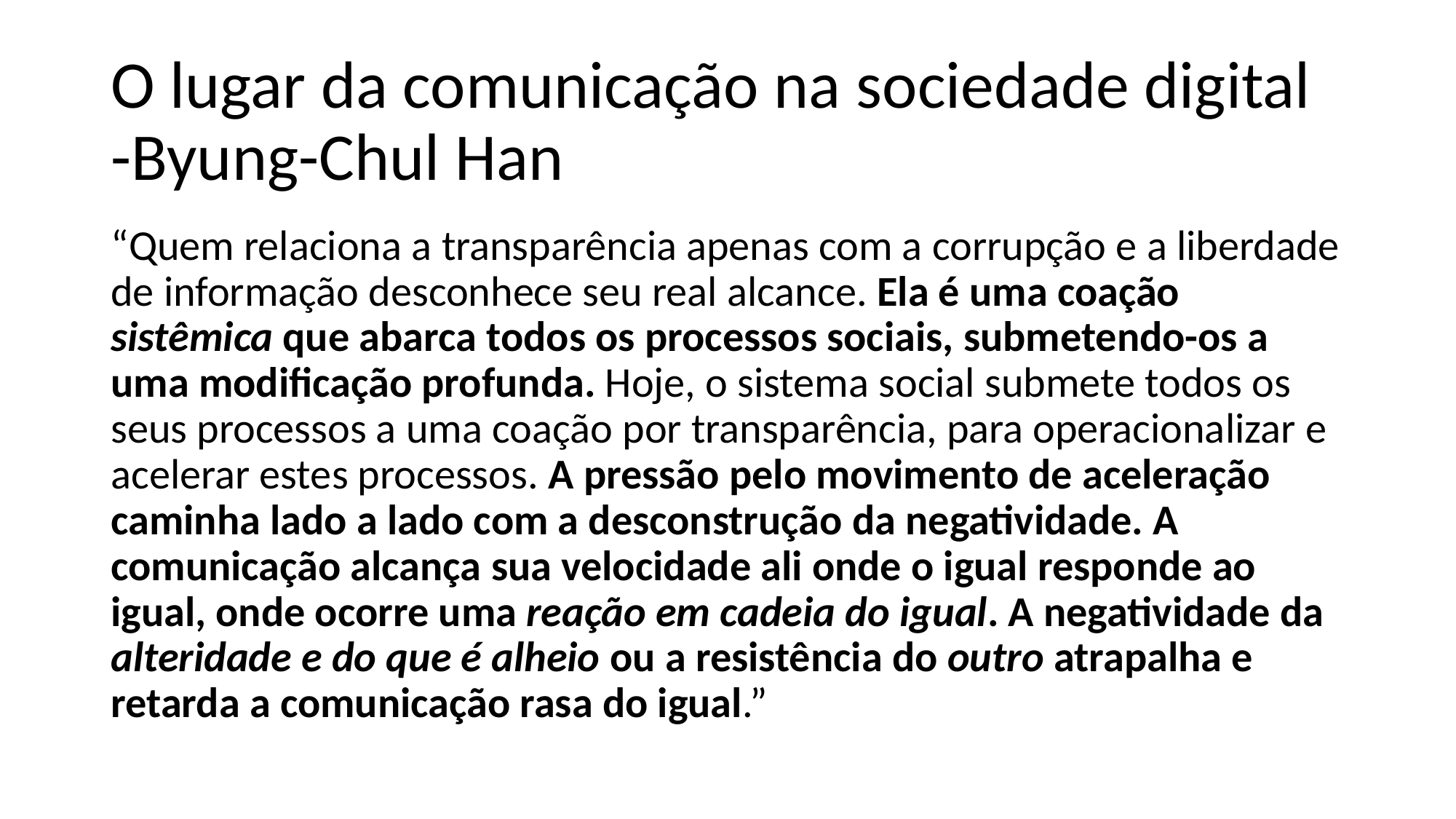

# O lugar da comunicação na sociedade digital -Byung-Chul Han
“Quem relaciona a transparência apenas com a corrupção e a liberdade de informação desconhece seu real alcance. Ela é uma coação sistêmica que abarca todos os processos sociais, submetendo-os a uma modificação profunda. Hoje, o sistema social submete todos os seus processos a uma coação por transparência, para operacionalizar e acelerar estes processos. A pressão pelo movimento de aceleração caminha lado a lado com a desconstrução da negatividade. A comunicação alcança sua velocidade ali onde o igual responde ao igual, onde ocorre uma reação em cadeia do igual. A negatividade da alteridade e do que é alheio ou a resistência do outro atrapalha e retarda a comunicação rasa do igual.”